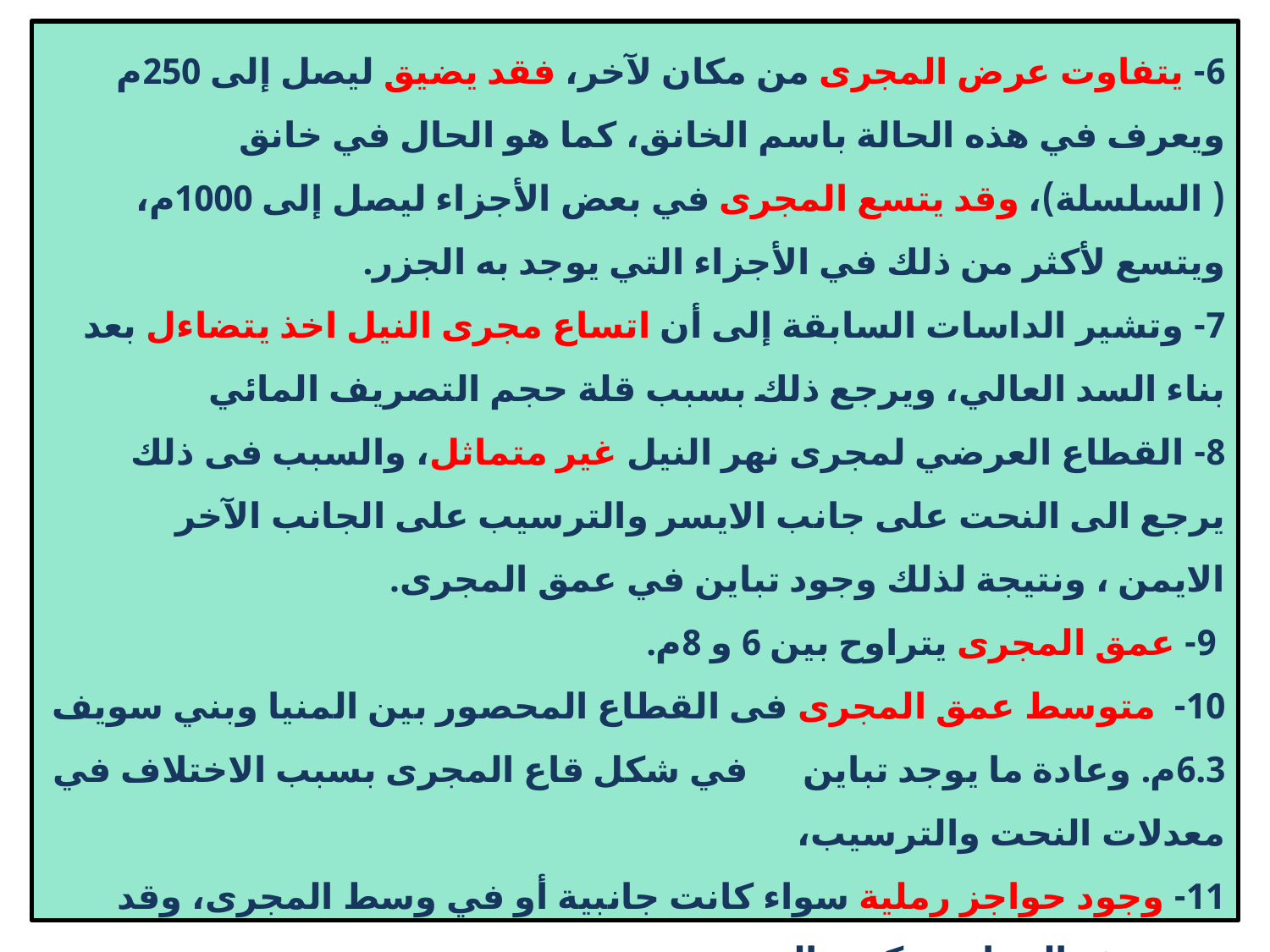

# 6- يتفاوت عرض المجرى من مكان لآخر، فقد يضيق ليصل إلى 250م ويعرف في هذه الحالة باسم الخانق، كما هو الحال في خانق ( السلسلة)، وقد يتسع المجرى في بعض الأجزاء ليصل إلى 1000م، ويتسع لأكثر من ذلك في الأجزاء التي يوجد به الجزر. 7- وتشير الداسات السابقة إلى أن اتساع مجرى النيل اخذ يتضاءل بعد بناء السد العالي، ويرجع ذلك بسبب قلة حجم التصريف المائي 8- القطاع العرضي لمجرى نهر النيل غير متماثل، والسبب فى ذلك يرجع الى النحت على جانب الايسر والترسيب على الجانب الآخر الايمن ، ونتيجة لذلك وجود تباين في عمق المجرى. 9- عمق المجرى يتراوح بين 6 و 8م. 10-  متوسط عمق المجرى فى القطاع المحصور بين المنيا وبني سويف 6.3م. وعادة ما يوجد تباين      في شكل قاع المجرى بسبب الاختلاف في معدلات النحت والترسيب، 11- وجود حواجز رملية سواء كانت جانبية أو في وسط المجرى، وقد تنمو هذه الحواجز مكونة الجزر. 12- يعد التعرج ملمح مميز في مجرى نهر النيل إلى الشمال من أسوان ويرجع ذلك إلى بطء انحداره من ناحية وإلى أن النهر يجري عبري رواسب فيضية ناعمة